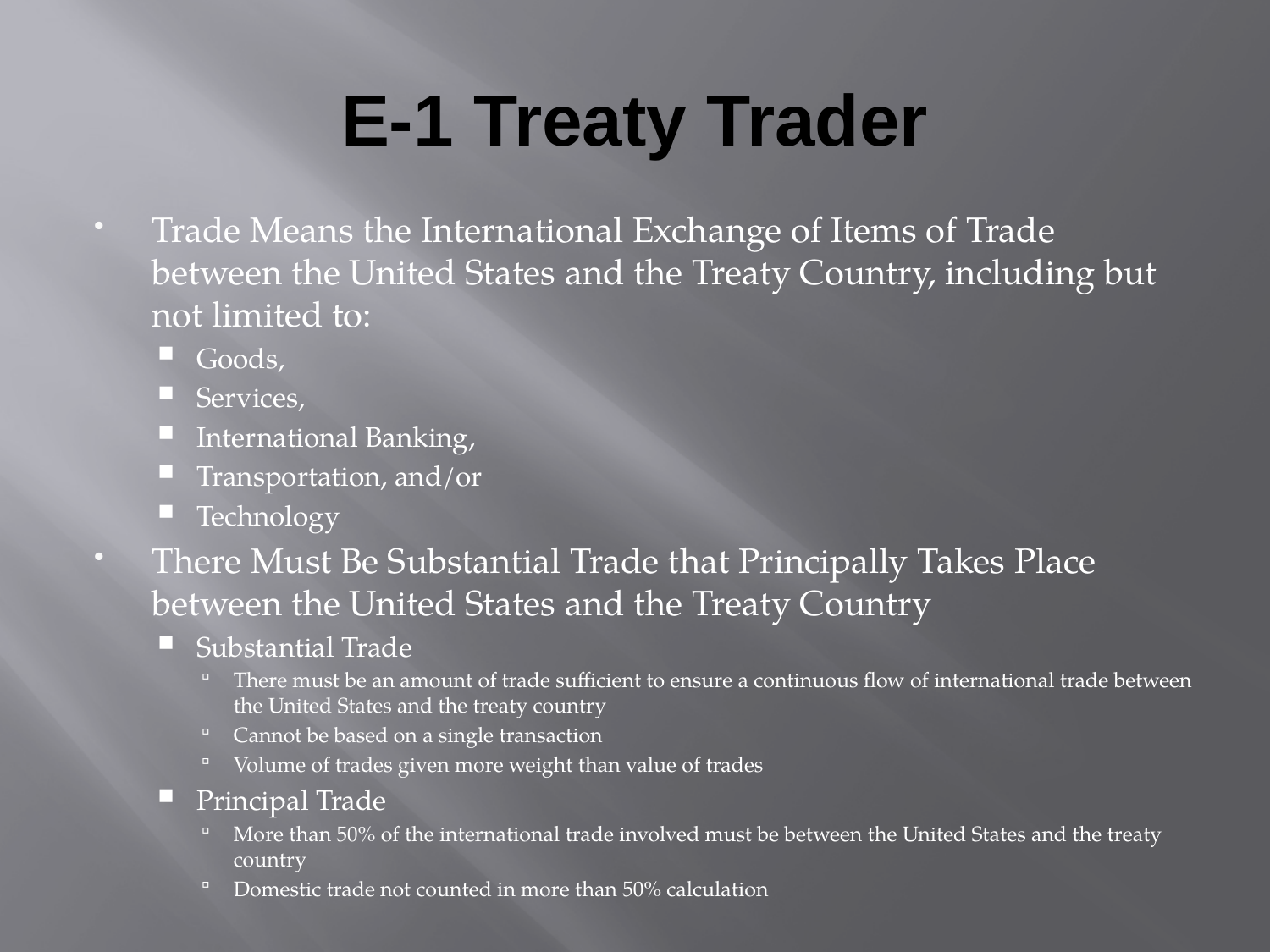

# E-1 Treaty Trader
Trade Means the International Exchange of Items of Trade between the United States and the Treaty Country, including but not limited to:
Goods,
Services,
International Banking,
Transportation, and/or
Technology
There Must Be Substantial Trade that Principally Takes Place between the United States and the Treaty Country
Substantial Trade
There must be an amount of trade sufficient to ensure a continuous flow of international trade between the United States and the treaty country
Cannot be based on a single transaction
Volume of trades given more weight than value of trades
Principal Trade
More than 50% of the international trade involved must be between the United States and the treaty country
Domestic trade not counted in more than 50% calculation